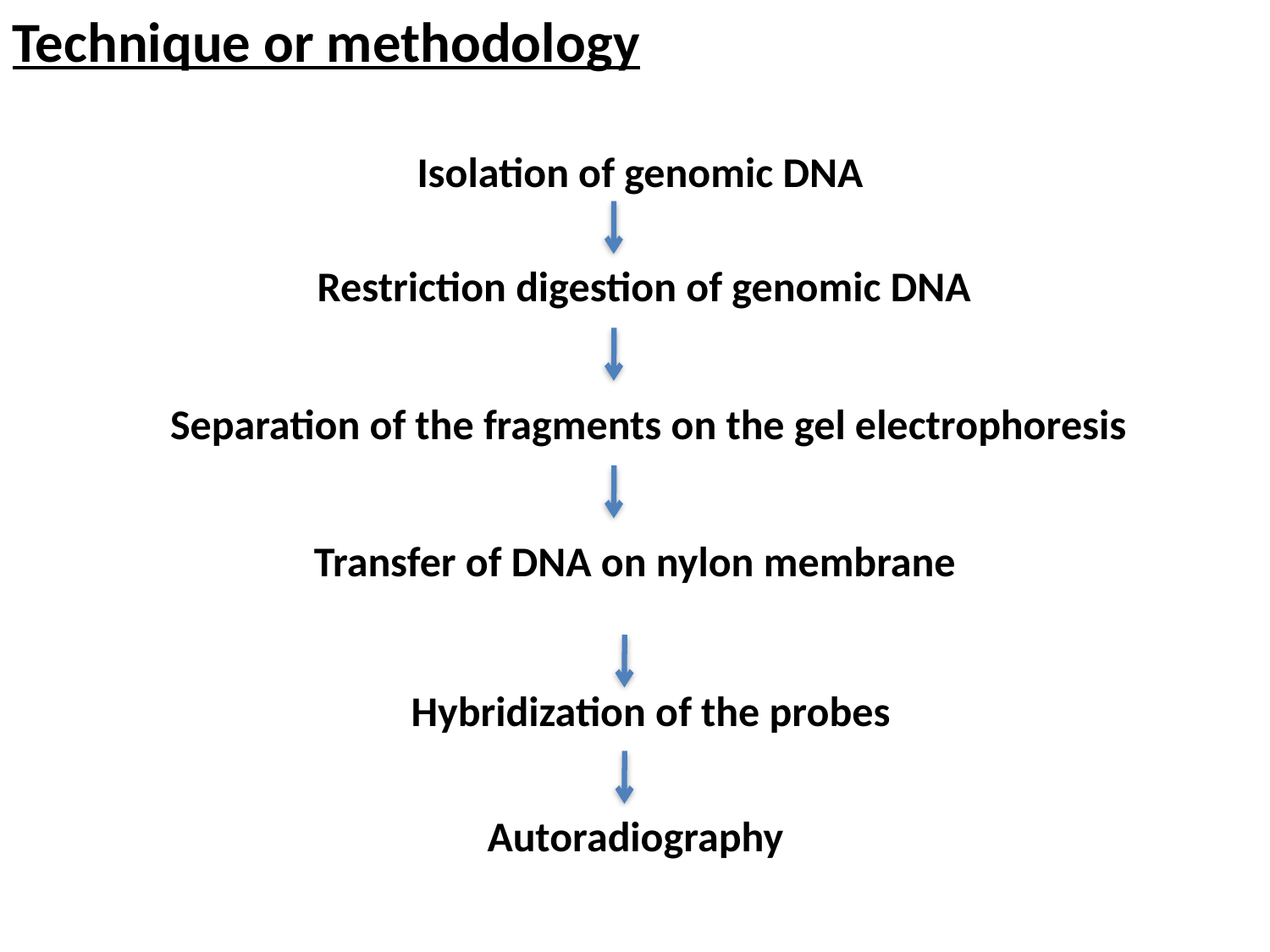

Technique or methodology
Isolation of genomic DNA
Restriction digestion of genomic DNA
Separation of the fragments on the gel electrophoresis
Transfer of DNA on nylon membrane
Hybridization of the probes
Autoradiography